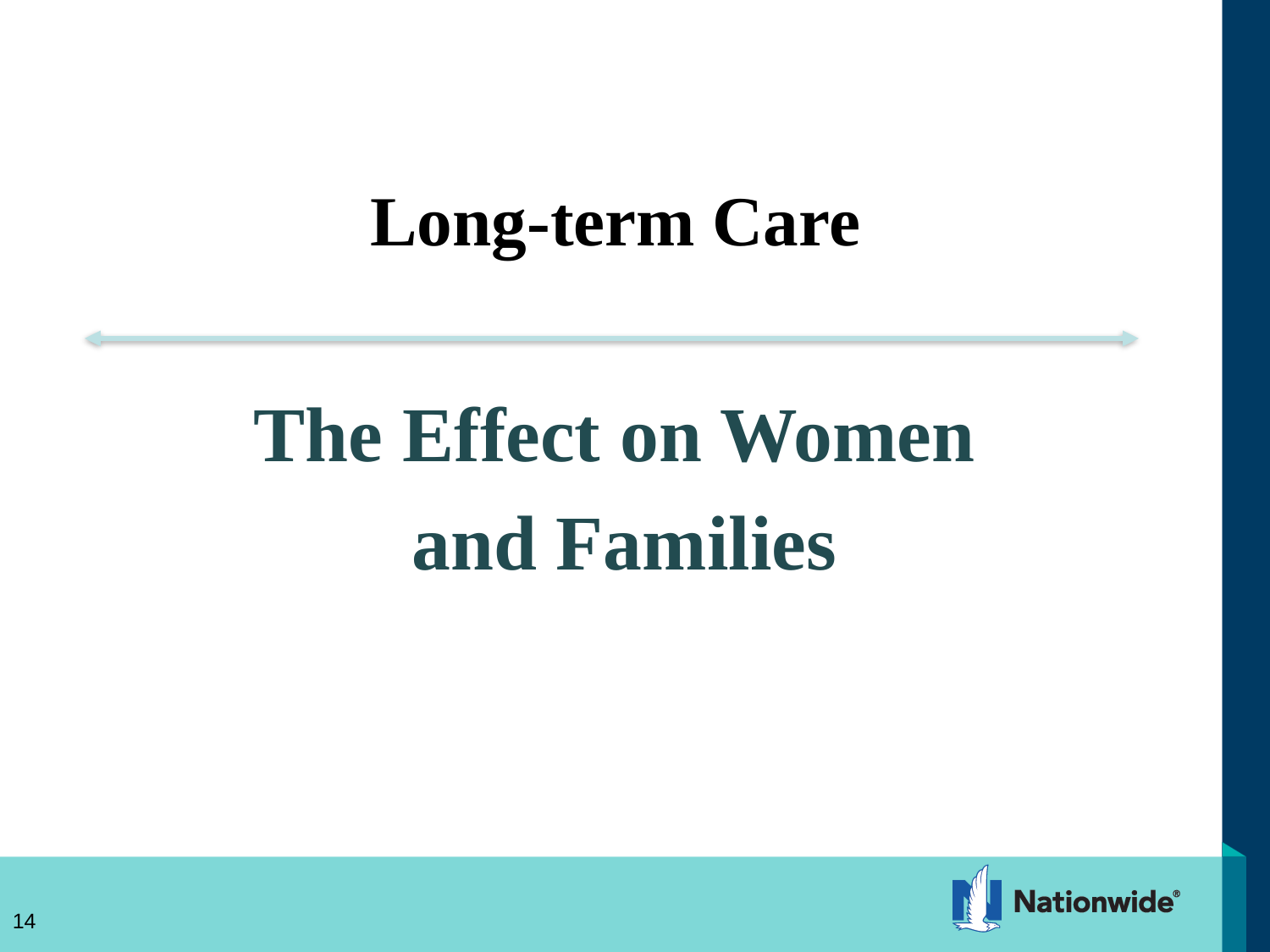

Long-term Care

The Effect on Women
and Families
14